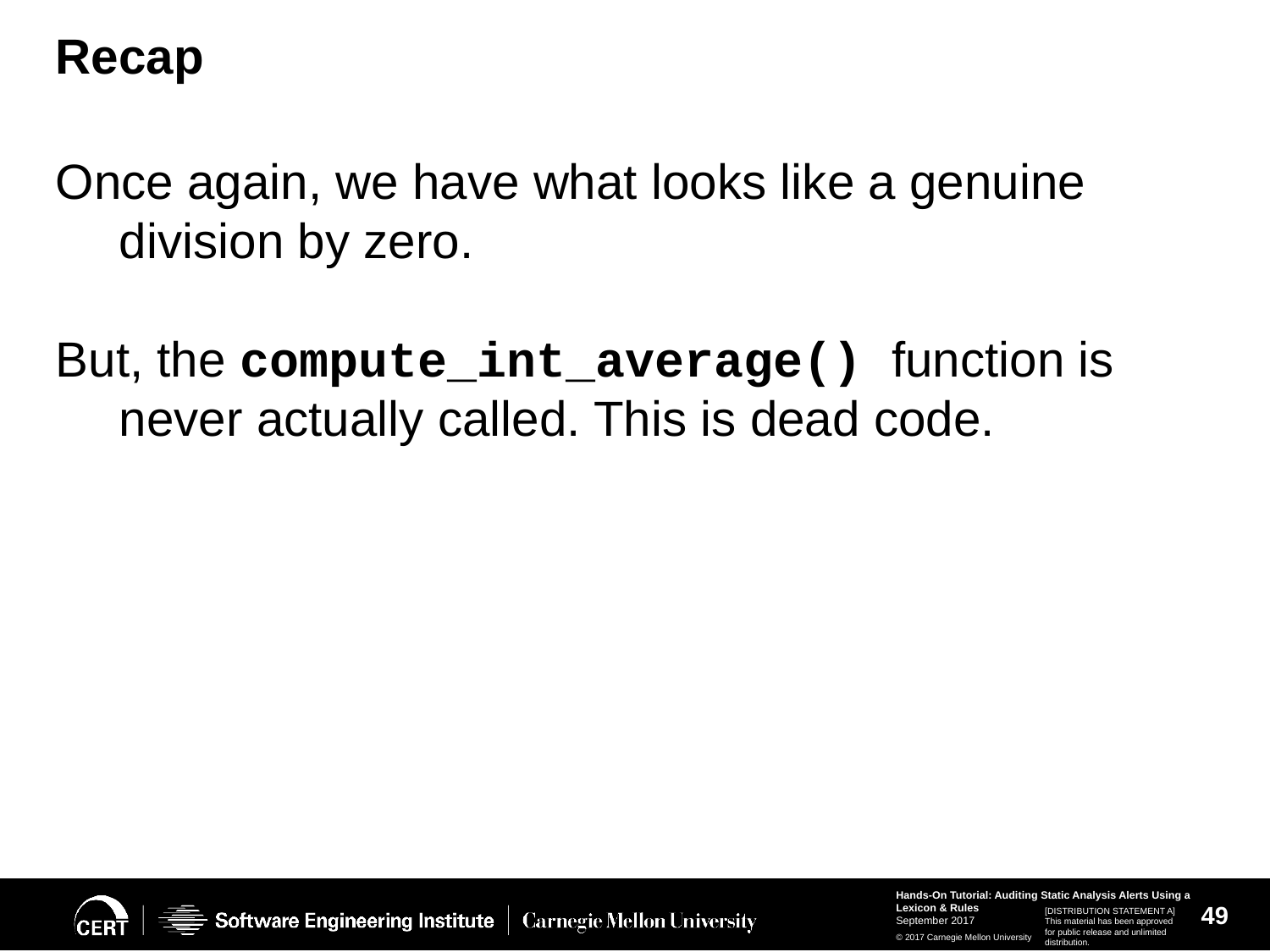

# Recap
Once again, we have what looks like a genuine division by zero.

But, the compute_int_average() function is never actually called. This is dead code.